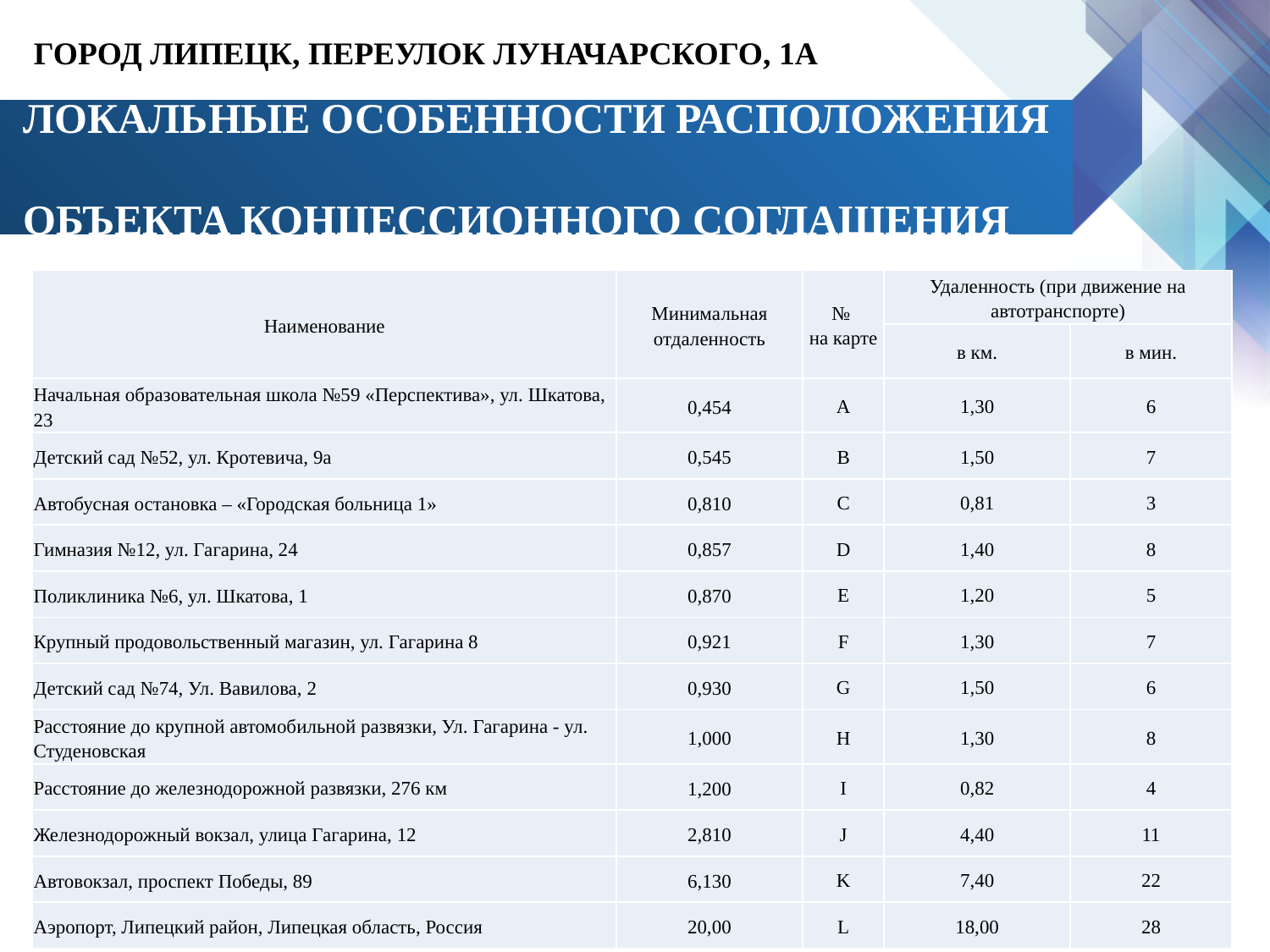

ГОРОД ЛИПЕЦК, ПЕРЕУЛОК ЛУНАЧАРСКОГО, 1А
 ЛОКАЛЬНЫЕ ОСОБЕННОСТИ РАСПОЛОЖЕНИЯ
 ОБЪЕКТА КОНЦЕССИОННОГО СОГЛАШЕНИЯ
| Наименование | Минимальная отдаленность | № на карте | Удаленность (при движение на автотранспорте) |  |
| --- | --- | --- | --- | --- |
|  |  |  | в км. | в мин. |
| Начальная образовательная школа №59 «Перспектива», ул. Шкатова, 23 | 0,454 | A | 1,30 | 6 |
| Детский сад №52, ул. Кротевича, 9а | 0,545 | B | 1,50 | 7 |
| Автобусная остановка – «Городская больница 1» | 0,810 | C | 0,81 | 3 |
| Гимназия №12, ул. Гагарина, 24 | 0,857 | D | 1,40 | 8 |
| Поликлиника №6, ул. Шкатова, 1 | 0,870 | E | 1,20 | 5 |
| Крупный продовольственный магазин, ул. Гагарина 8 | 0,921 | F | 1,30 | 7 |
| Детский сад №74, Ул. Вавилова, 2 | 0,930 | G | 1,50 | 6 |
| Расстояние до крупной автомобильной развязки, Ул. Гагарина - ул. Студеновская | 1,000 | H | 1,30 | 8 |
| Расстояние до железнодорожной развязки, 276 км | 1,200 | I | 0,82 | 4 |
| Железнодорожный вокзал, улица Гагарина, 12 | 2,810 | J | 4,40 | 11 |
| Автовокзал, проспект Победы, 89 | 6,130 | K | 7,40 | 22 |
| Аэропорт, Липецкий район, Липецкая область, Россия | 20,00 | L | 18,00 | 28 |